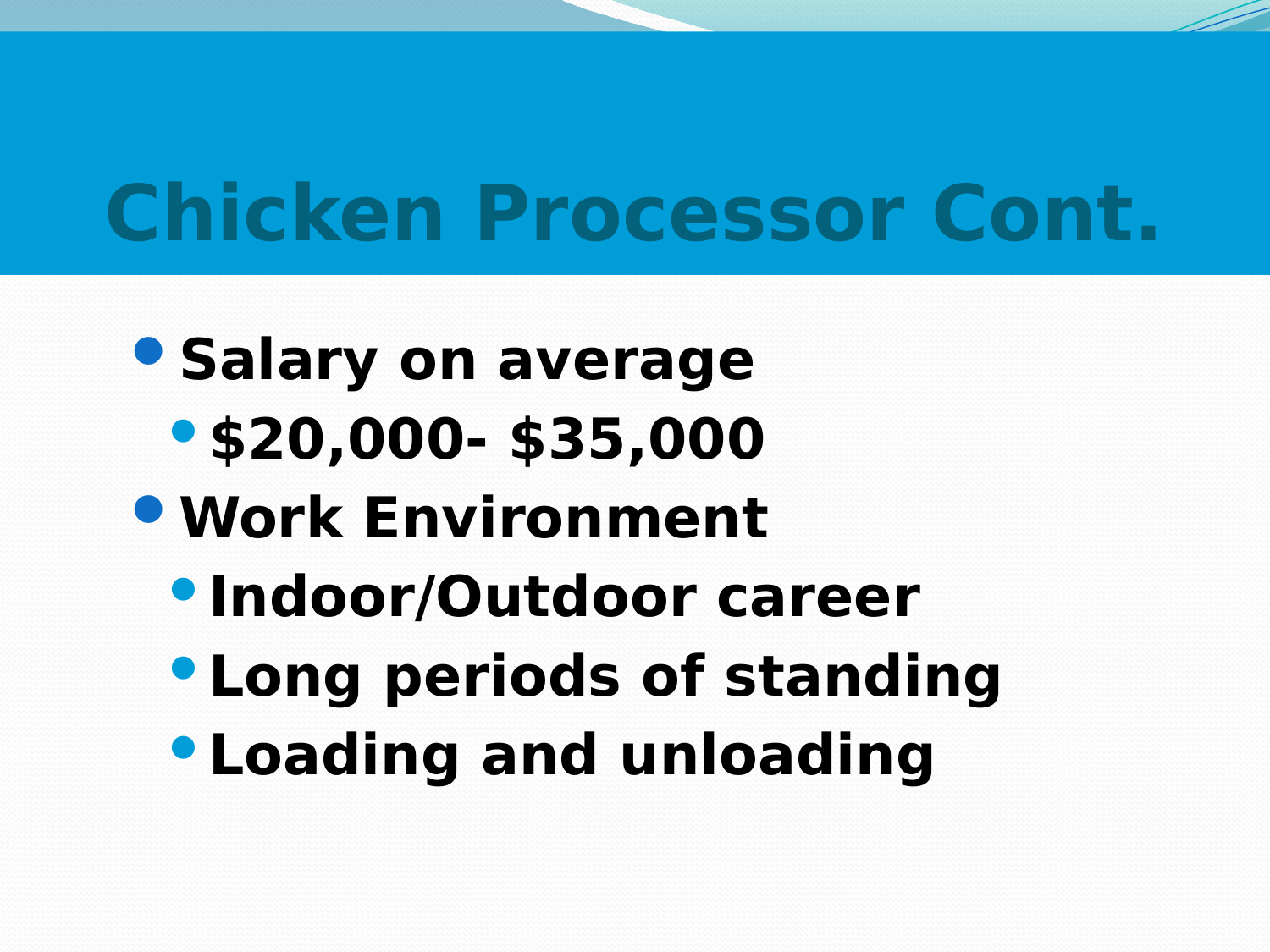

# Chicken Processor Cont.
Salary on average
$20,000- $35,000
Work Environment
Indoor/Outdoor career
Long periods of standing
Loading and unloading